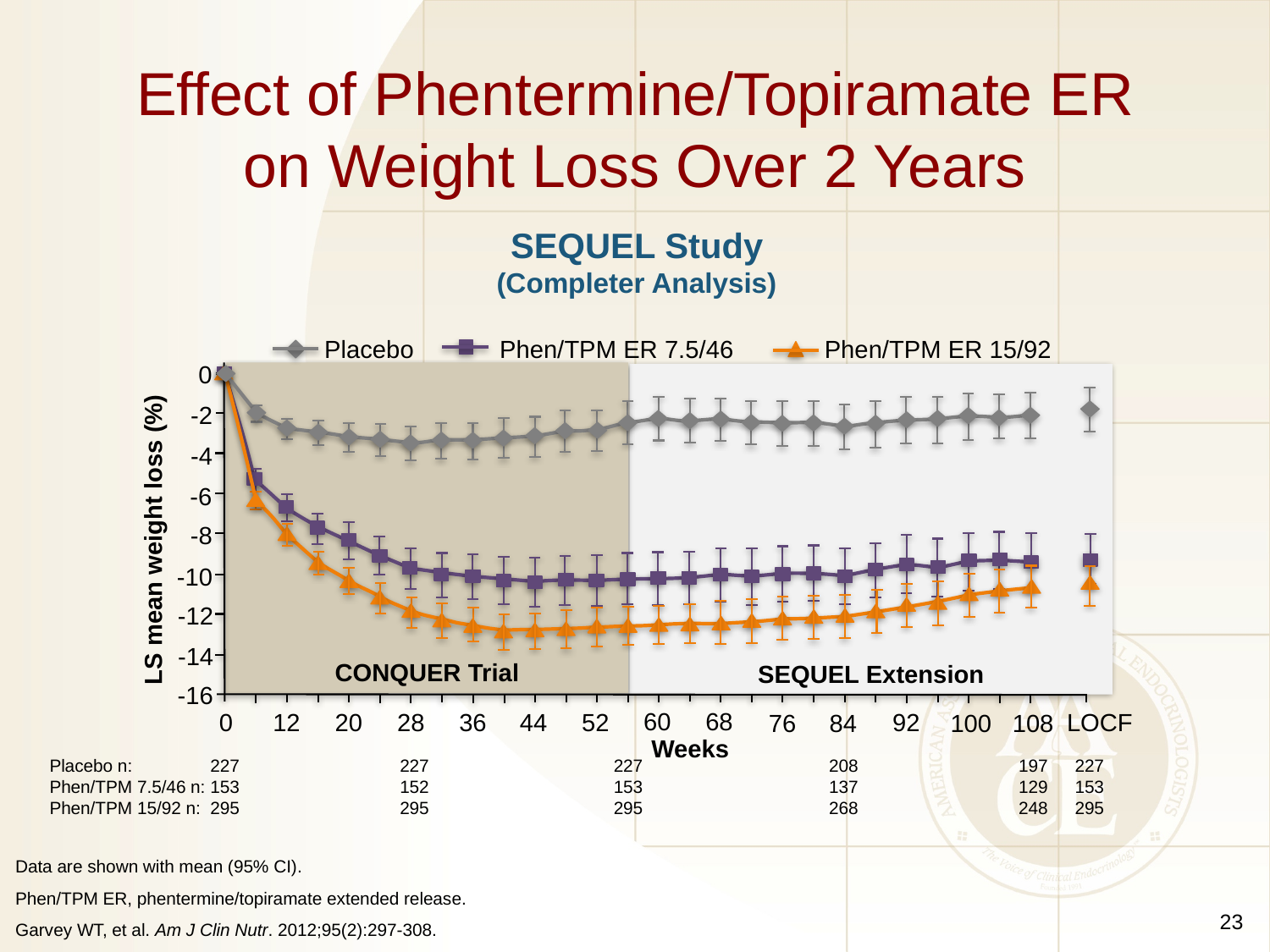

# Effect of Phentermine/Topiramate ER on Weight Loss Over 2 Years
SEQUEL Study
(Completer Analysis)
Placebo	Phen/TPM ER 7.5/46	Phen/TPM ER 15/92

0

-2
-4
-6
-8
LS mean weight loss (%)
-10
-12
-14
-16
60
68
LOCF
92
20
0
36
44
52
12
28
76
108
84
100
Weeks
CONQUER Trial
SEQUEL Extension
Placebo n:	227	227	227	208	197	227
Phen/TPM 7.5/46 n:	153	152	153	137	129	153
Phen/TPM 15/92 n:	295	295	295	268	248	295
Data are shown with mean (95% CI).
Phen/TPM ER, phentermine/topiramate extended release.
Garvey WT, et al. Am J Clin Nutr. 2012;95(2):297-308.
23